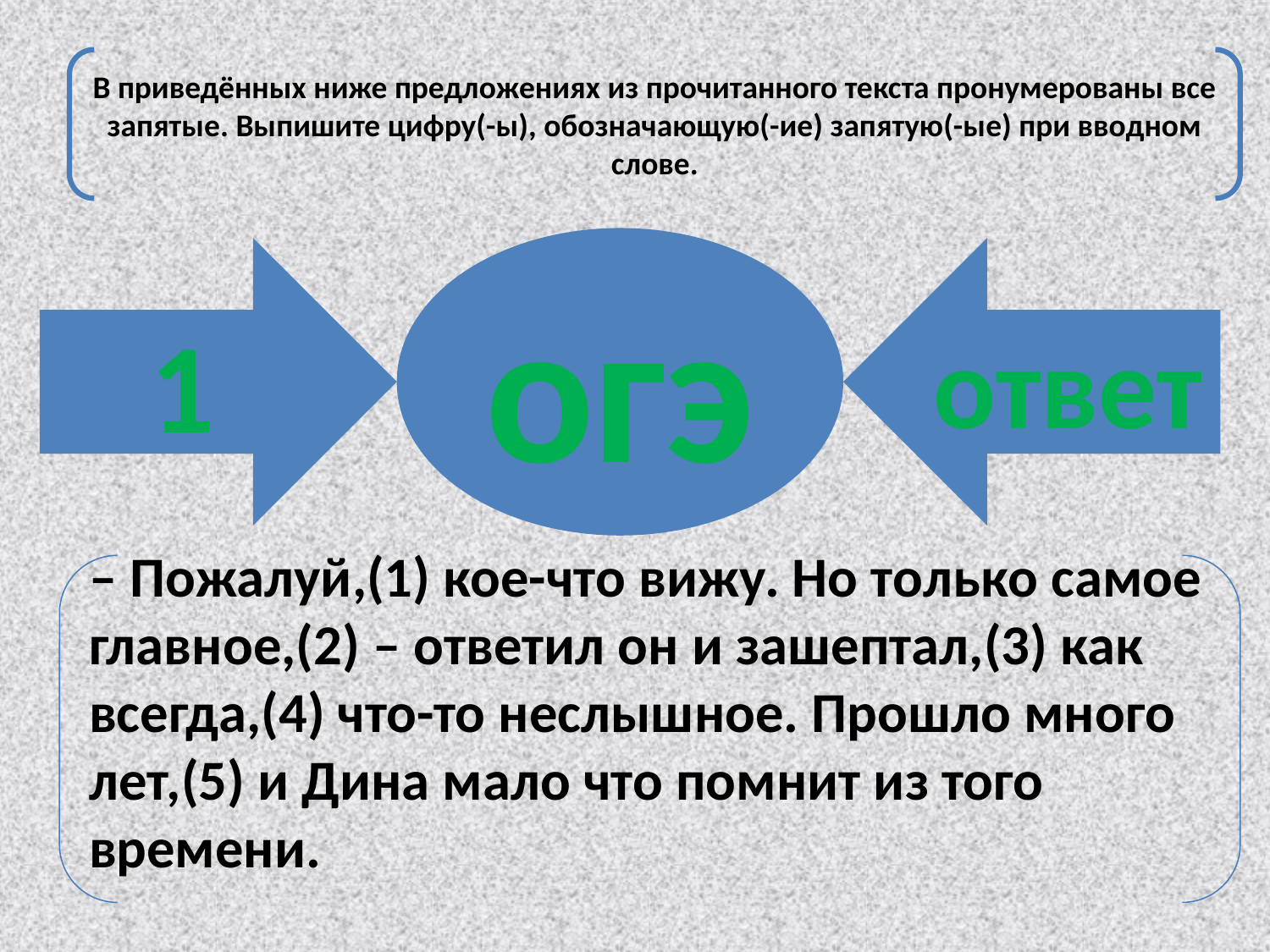

В приведённых ниже предложениях из прочитанного текста пронумерованы все запятые. Выпишите цифру(-ы), обозначающую(-ие) запятую(-ые) при вводном слове.

огэ

1

ответ
– Пожалуй,(1) кое-что вижу. Но только самое главное,(2) – ответил он и зашептал,(3) как всегда,(4) что-то неслышное. Прошло много лет,(5) и Дина мало что помнит из того времени.